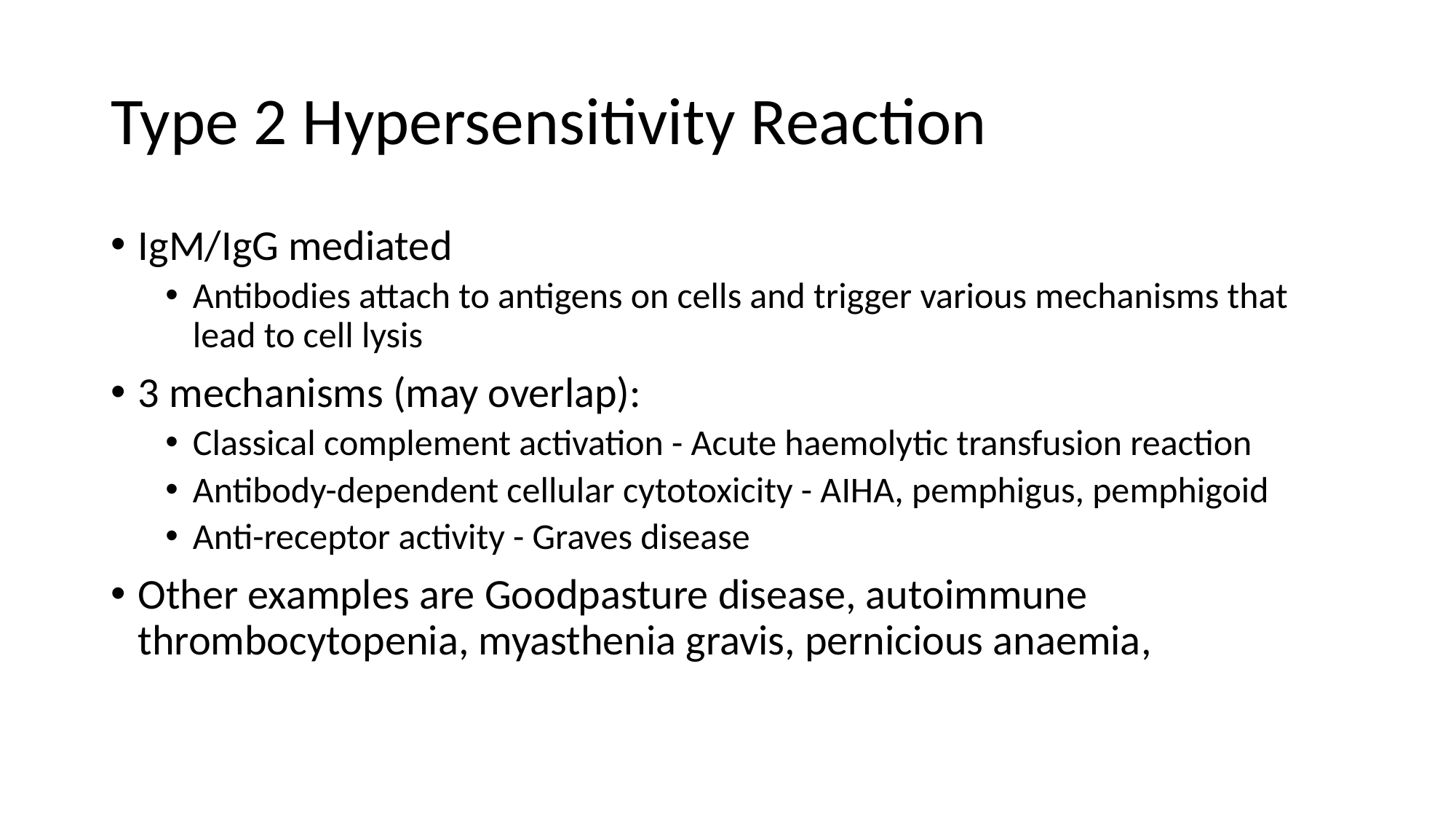

# Type 2 Hypersensitivity Reaction
IgM/IgG mediated
Antibodies attach to antigens on cells and trigger various mechanisms that lead to cell lysis
3 mechanisms (may overlap):
Classical complement activation - Acute haemolytic transfusion reaction
Antibody-dependent cellular cytotoxicity - AIHA, pemphigus, pemphigoid
Anti-receptor activity - Graves disease
Other examples are Goodpasture disease, autoimmune thrombocytopenia, myasthenia gravis, pernicious anaemia,